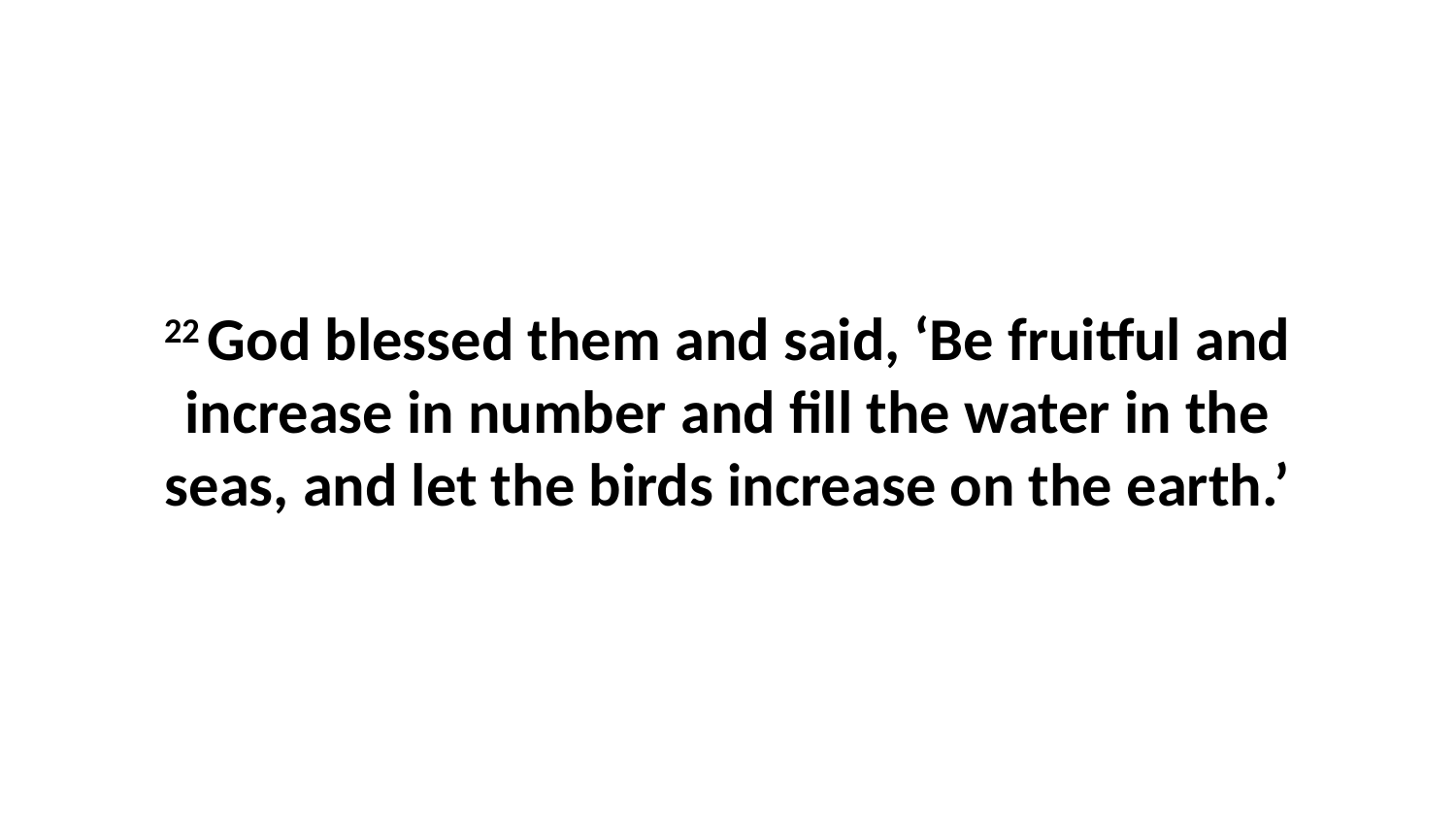

22 God blessed them and said, ‘Be fruitful and increase in number and fill the water in the seas, and let the birds increase on the earth.’